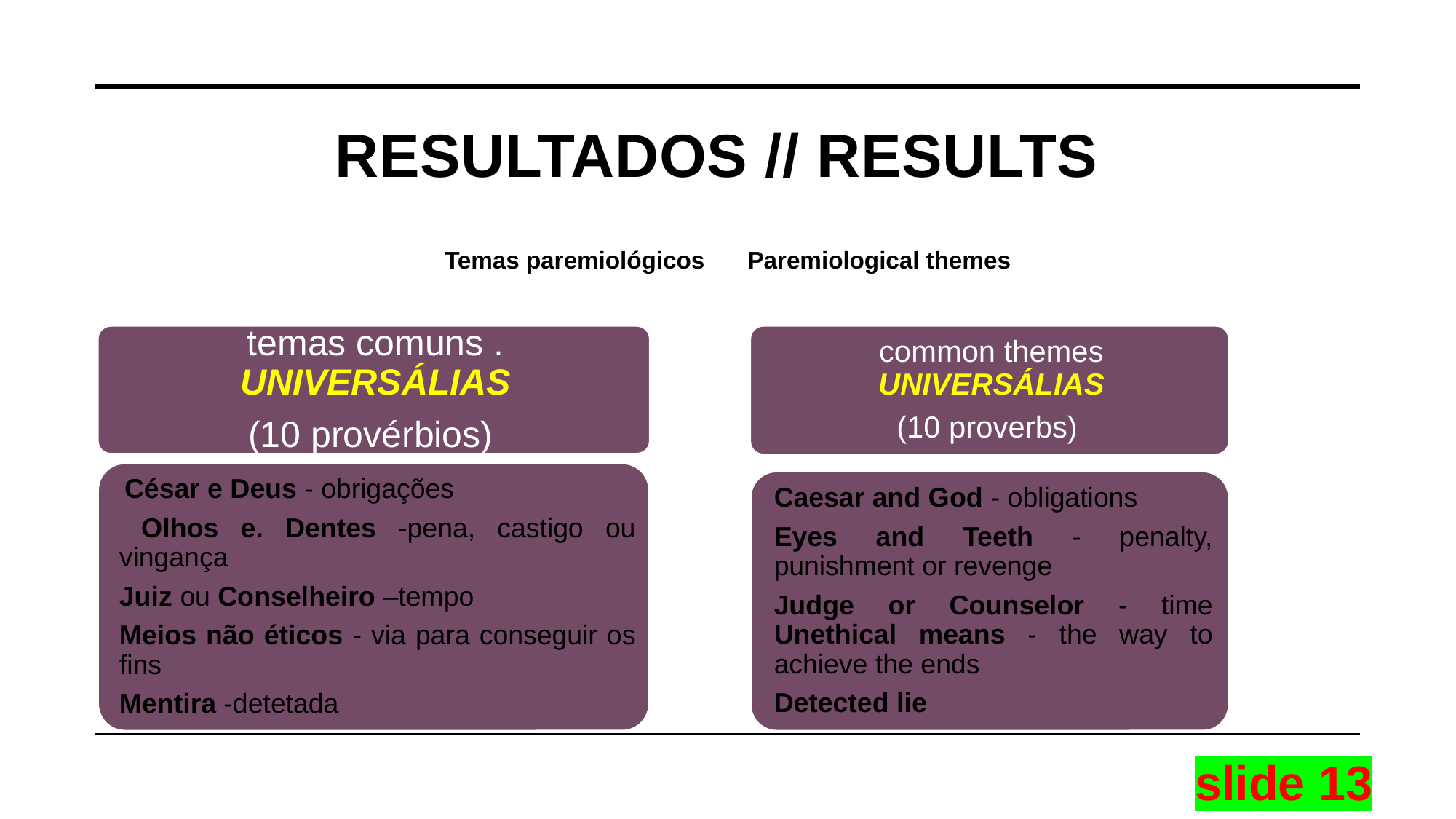

# Resultados // results
Temas paremiológicos
Paremiological themes
temas comuns . UNIVERSÁLIAS
(10 provérbios)
 César e Deus - obrigações
 Olhos e. Dentes -pena, castigo ou vingança
Juiz ou Conselheiro –tempo
Meios não éticos - via para conseguir os fins
Mentira -detetada
common themes UNIVERSÁLIAS
(10 proverbs)
Caesar and God - obligations
Eyes and Teeth - penalty, punishment or revenge
Judge or Counselor - time Unethical means - the way to achieve the ends
Detected lie
slide 13